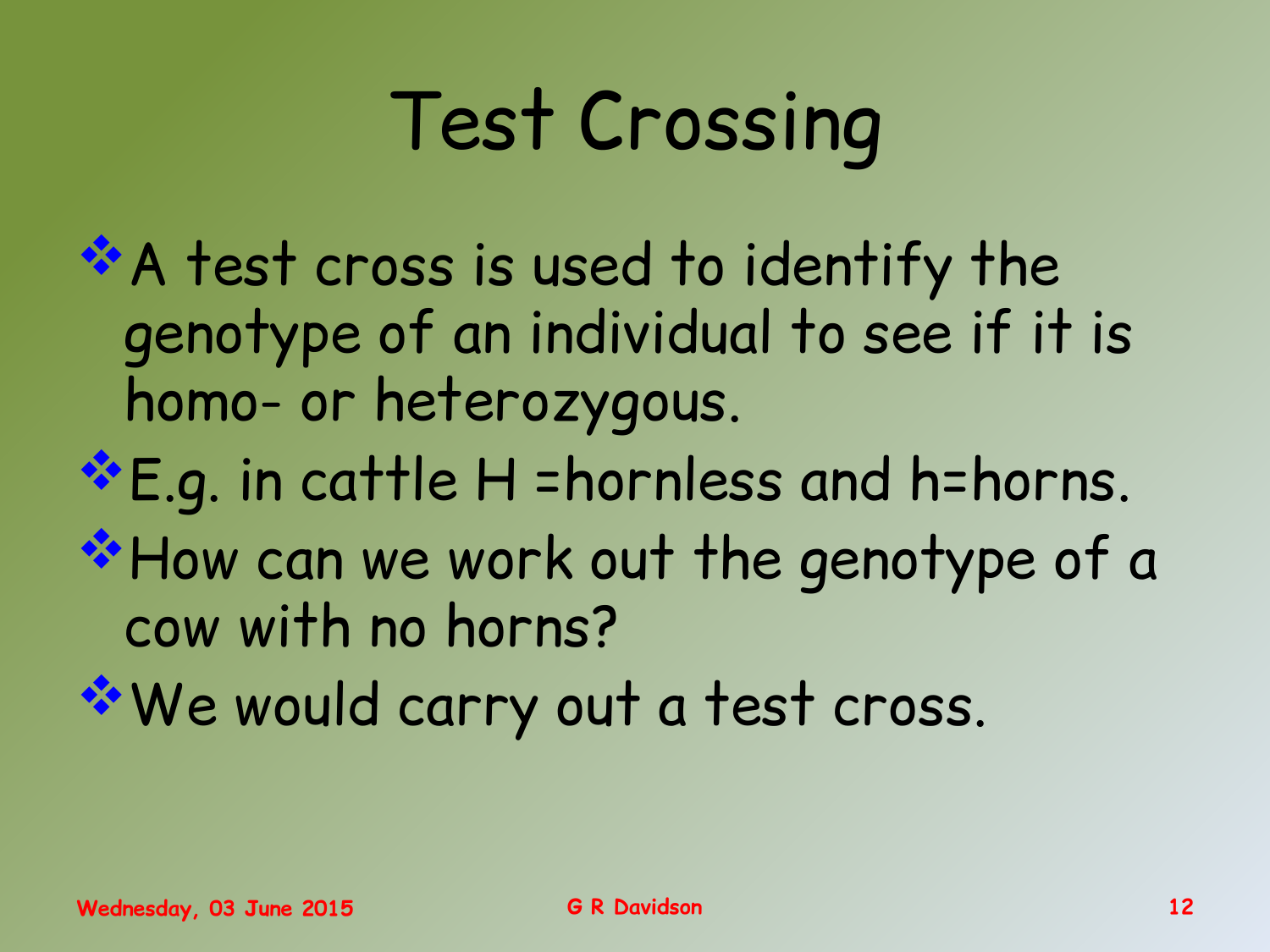

# Test Crossing
A test cross is used to identify the genotype of an individual to see if it is homo- or heterozygous.
E.g. in cattle H =hornless and h=horns.
How can we work out the genotype of a cow with no horns?
We would carry out a test cross.
Wednesday, 03 June 2015
G R Davidson
12